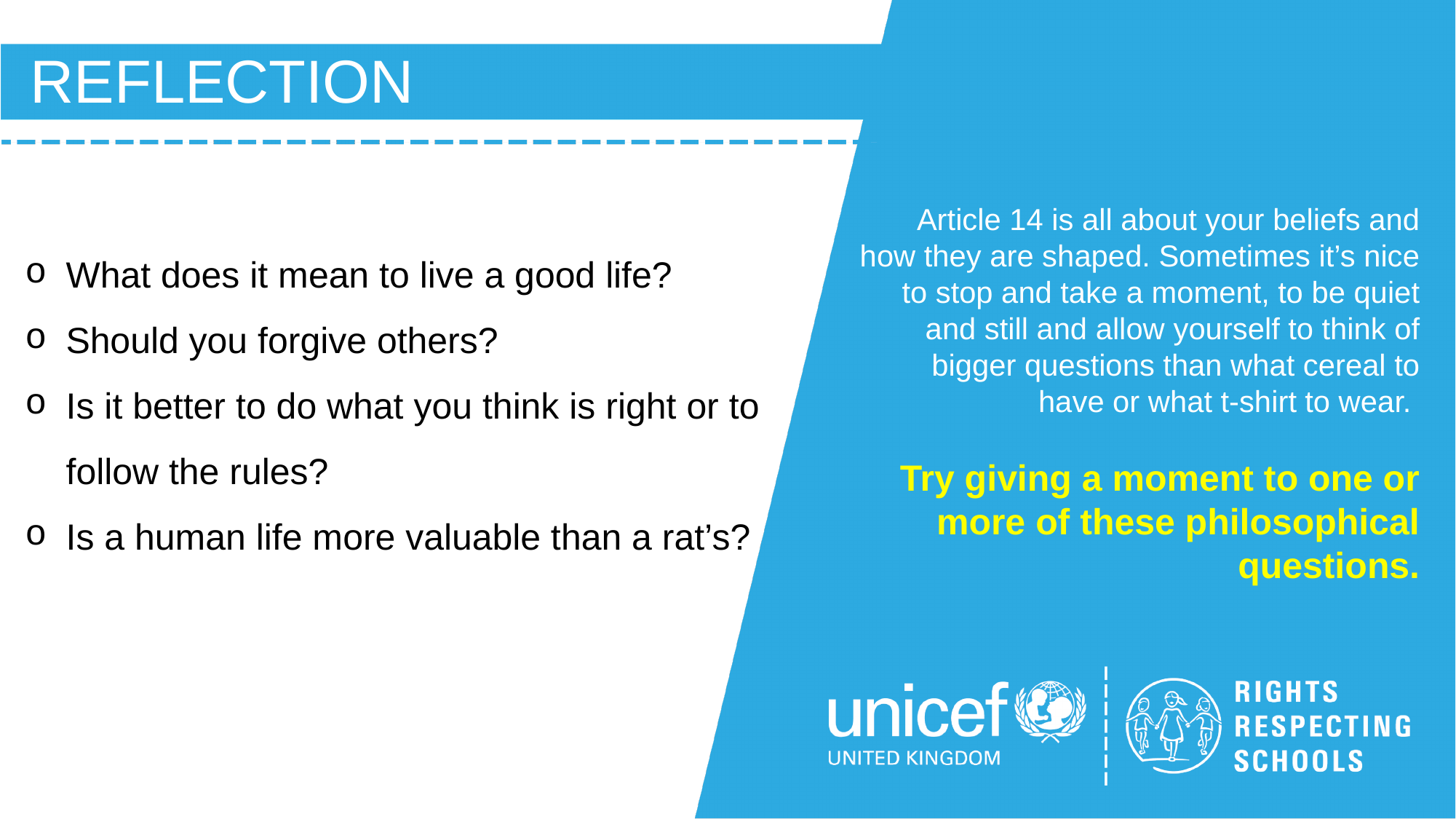

REFLECTION
Article 14 is all about your beliefs and how they are shaped. Sometimes it’s nice to stop and take a moment, to be quiet and still and allow yourself to think of bigger questions than what cereal to have or what t-shirt to wear.

Try giving a moment to one or more of these philosophical questions.
What does it mean to live a good life?
Should you forgive others?
Is it better to do what you think is right or to follow the rules?
Is a human life more valuable than a rat’s?

UNICEF UK/Dawe